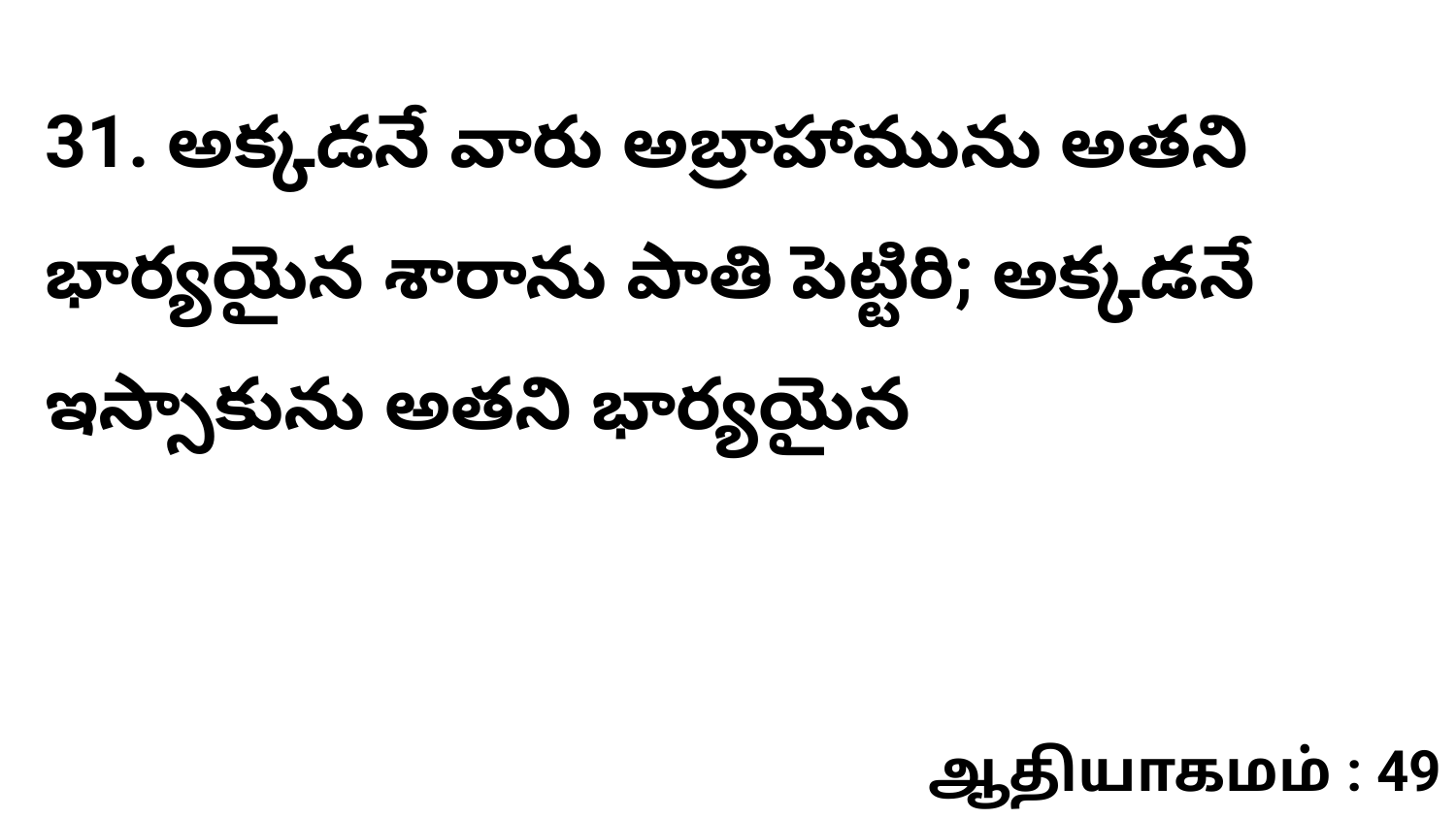

31. అక్కడనే వారు అబ్రాహామును అతని భార్యయైన శారాను పాతి పెట్టిరి; అక్కడనే ఇస్సాకును అతని భార్యయైన
ஆதியாகமம் : 49